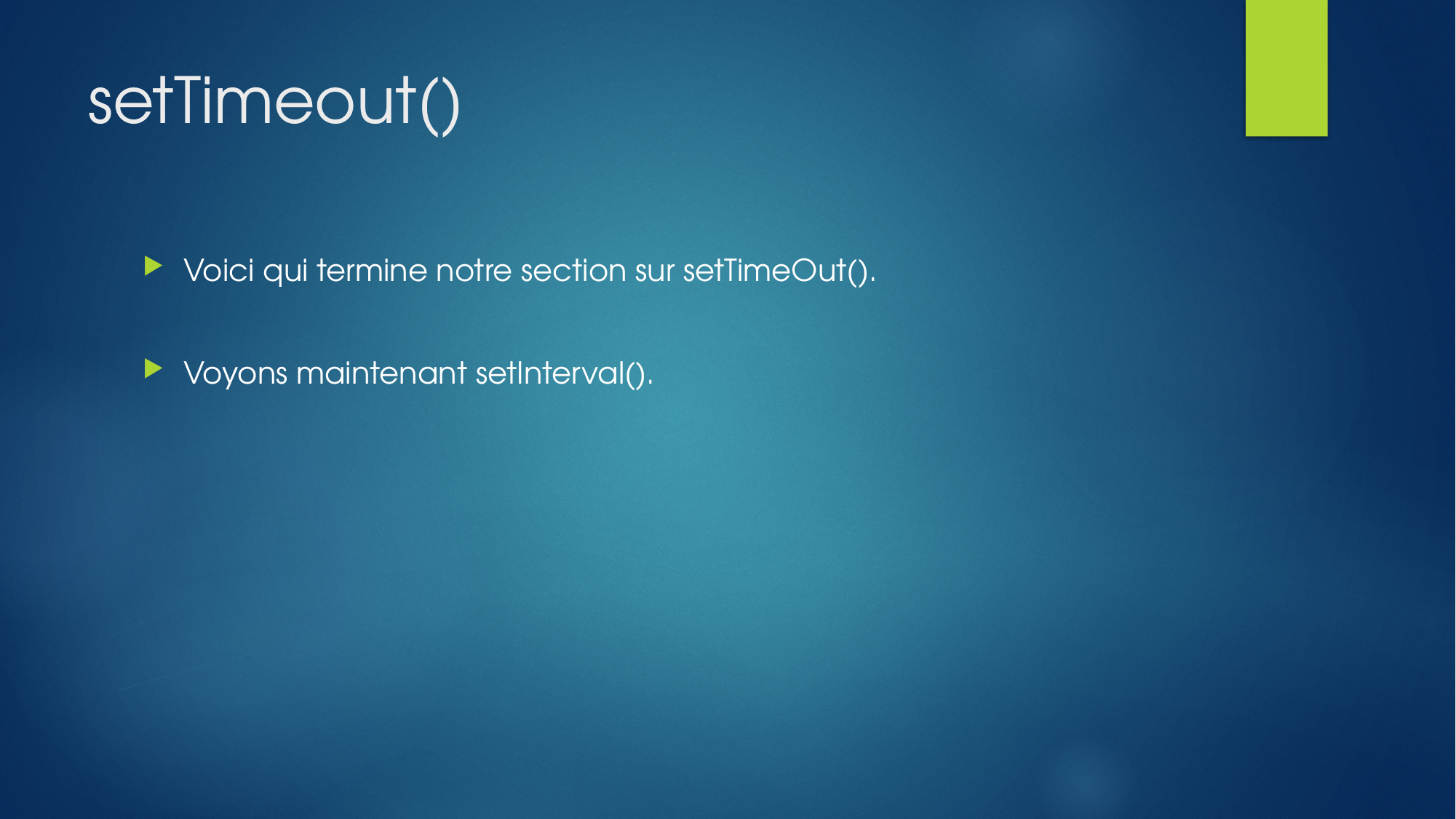

# setTimeout()
Voici qui termine notre section sur setTimeOut().

Voyons maintenant setInterval().